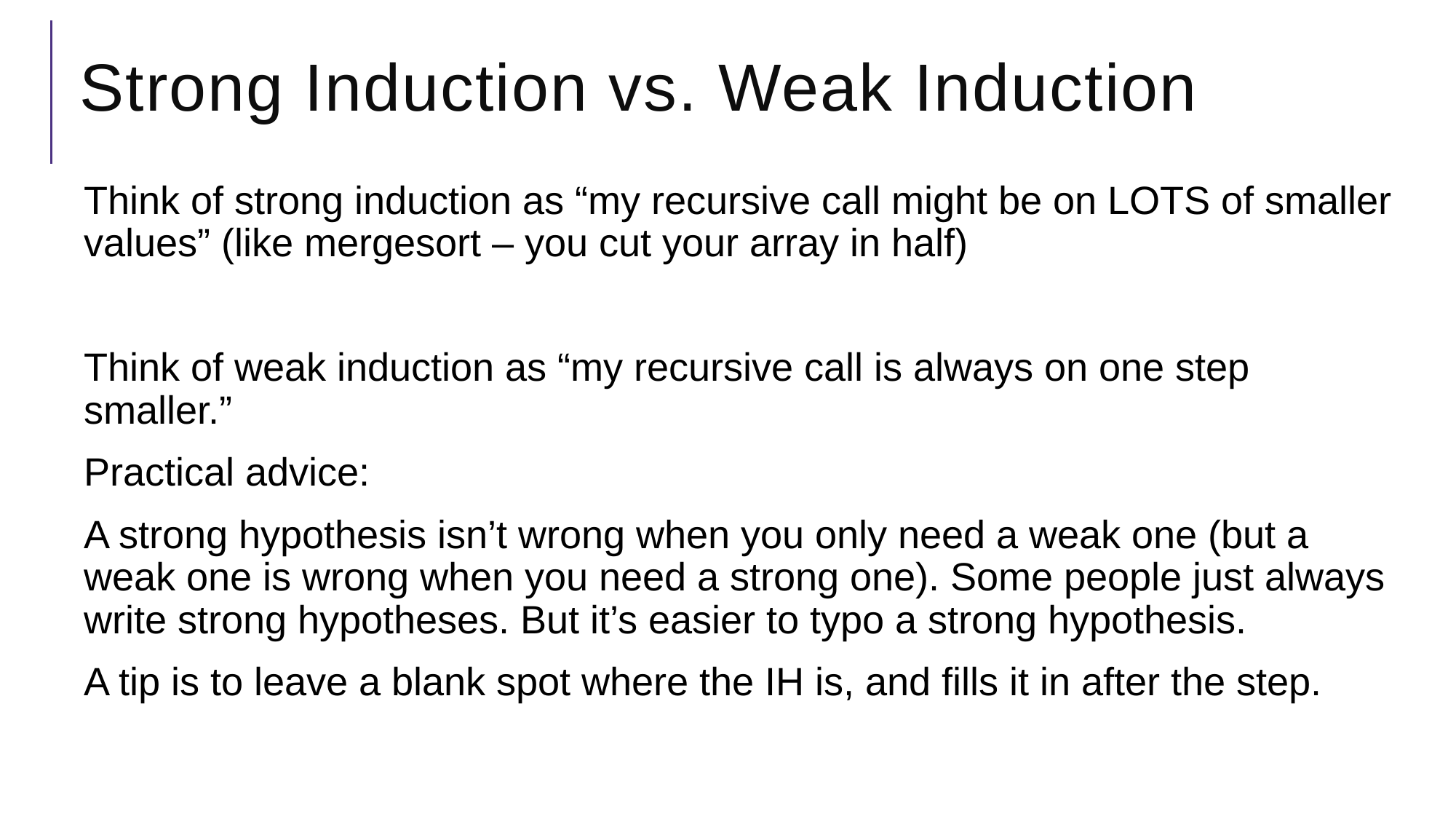

# Strong Induction vs. Weak Induction
Think of strong induction as “my recursive call might be on LOTS of smaller values” (like mergesort – you cut your array in half)

Think of weak induction as “my recursive call is always on one step smaller.”
Practical advice:
A strong hypothesis isn’t wrong when you only need a weak one (but a weak one is wrong when you need a strong one). Some people just always write strong hypotheses. But it’s easier to typo a strong hypothesis.
A tip is to leave a blank spot where the IH is, and fills it in after the step.